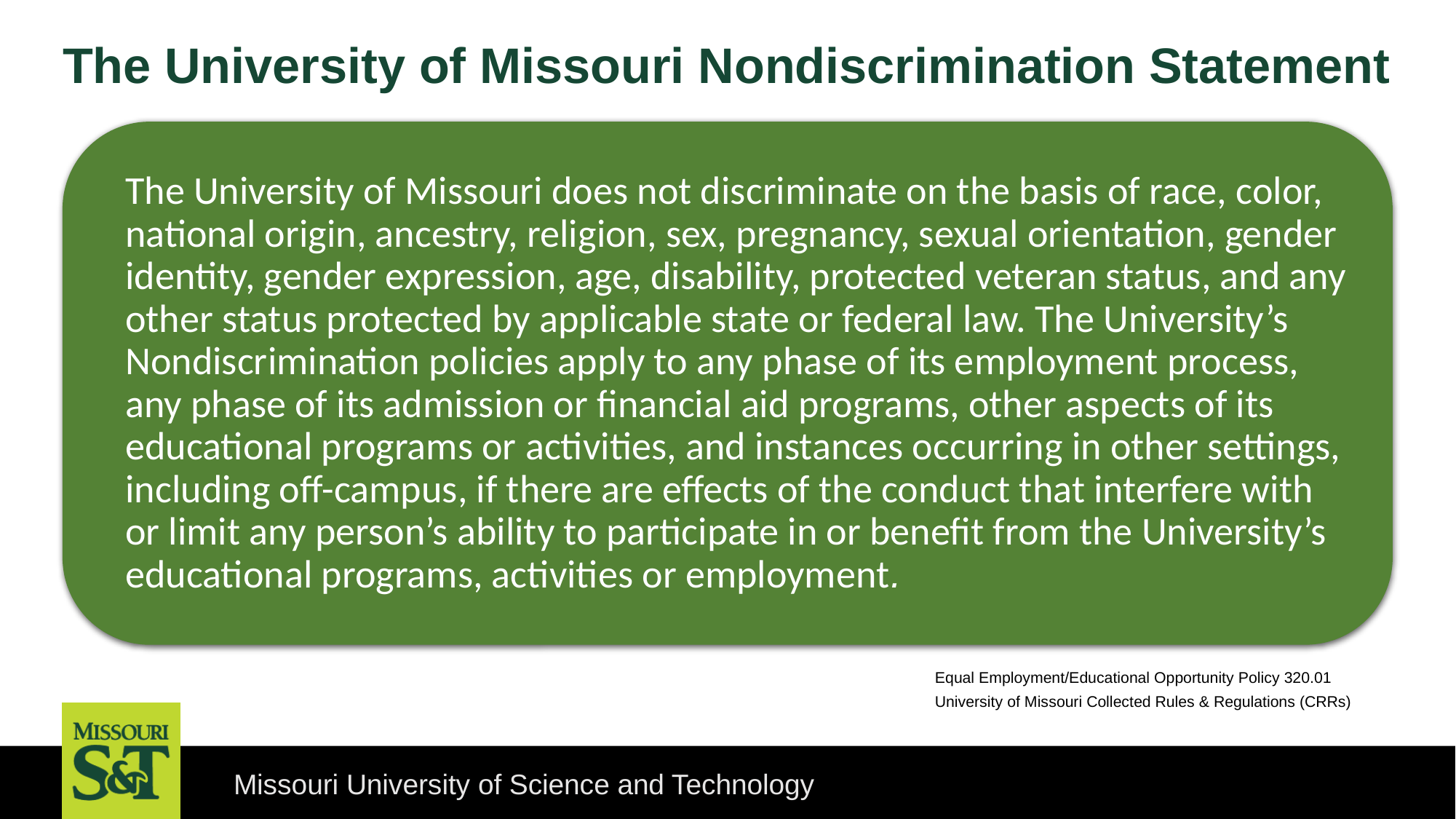

# The University of Missouri Nondiscrimination Statement
The University of Missouri does not discriminate on the basis of race, color, national origin, ancestry, religion, sex, pregnancy, sexual orientation, gender identity, gender expression, age, disability, protected veteran status, and any other status protected by applicable state or federal law. The University’s Nondiscrimination policies apply to any phase of its employment process, any phase of its admission or financial aid programs, other aspects of its educational programs or activities, and instances occurring in other settings, including off-campus, if there are effects of the conduct that interfere with or limit any person’s ability to participate in or benefit from the University’s educational programs, activities or employment.
Equal Employment/Educational Opportunity Policy 320.01
University of Missouri Collected Rules & Regulations (CRRs)
Missouri University of Science and Technology